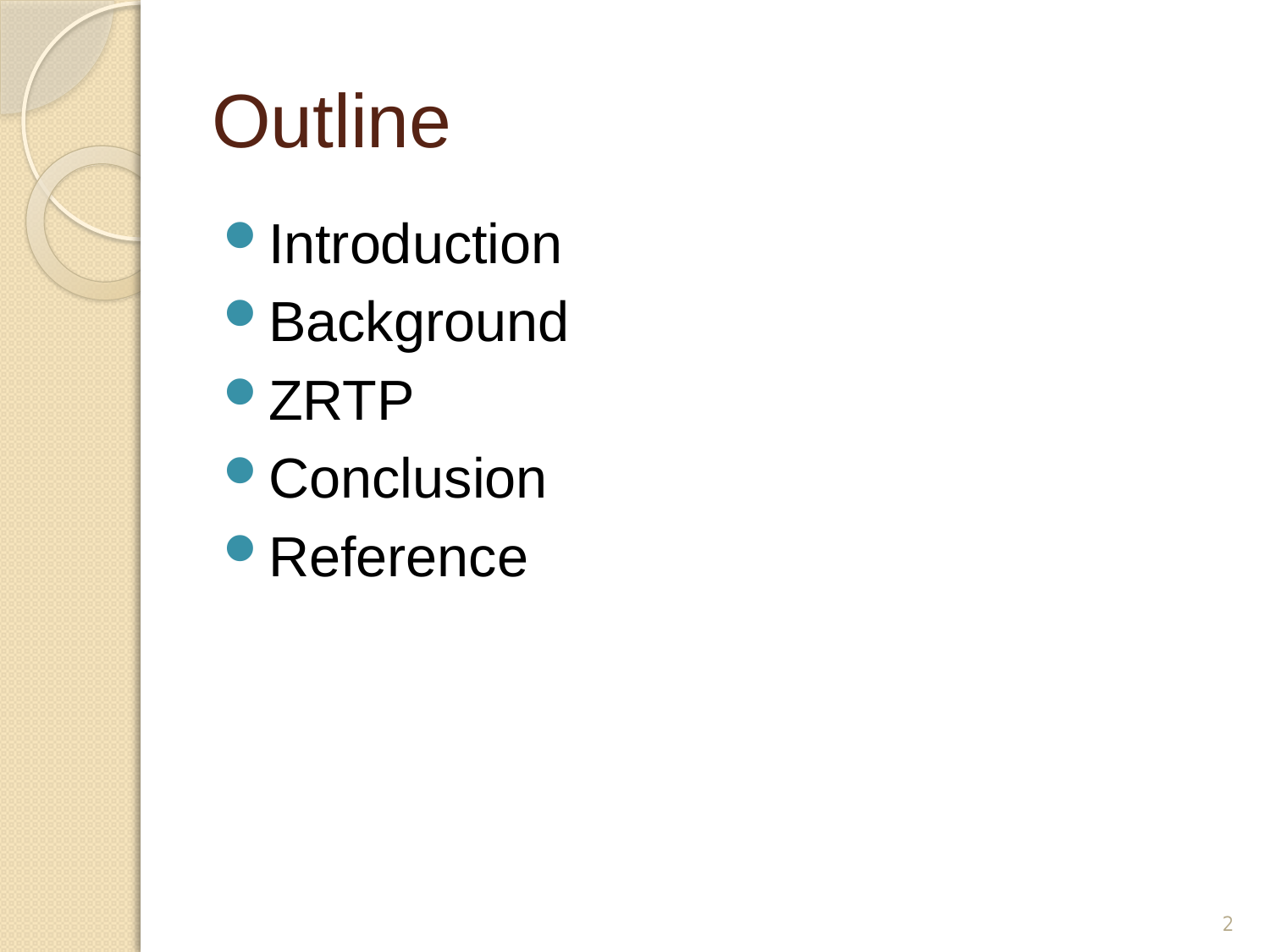

# Outline
Introduction
Background
ZRTP
Conclusion
Reference
2